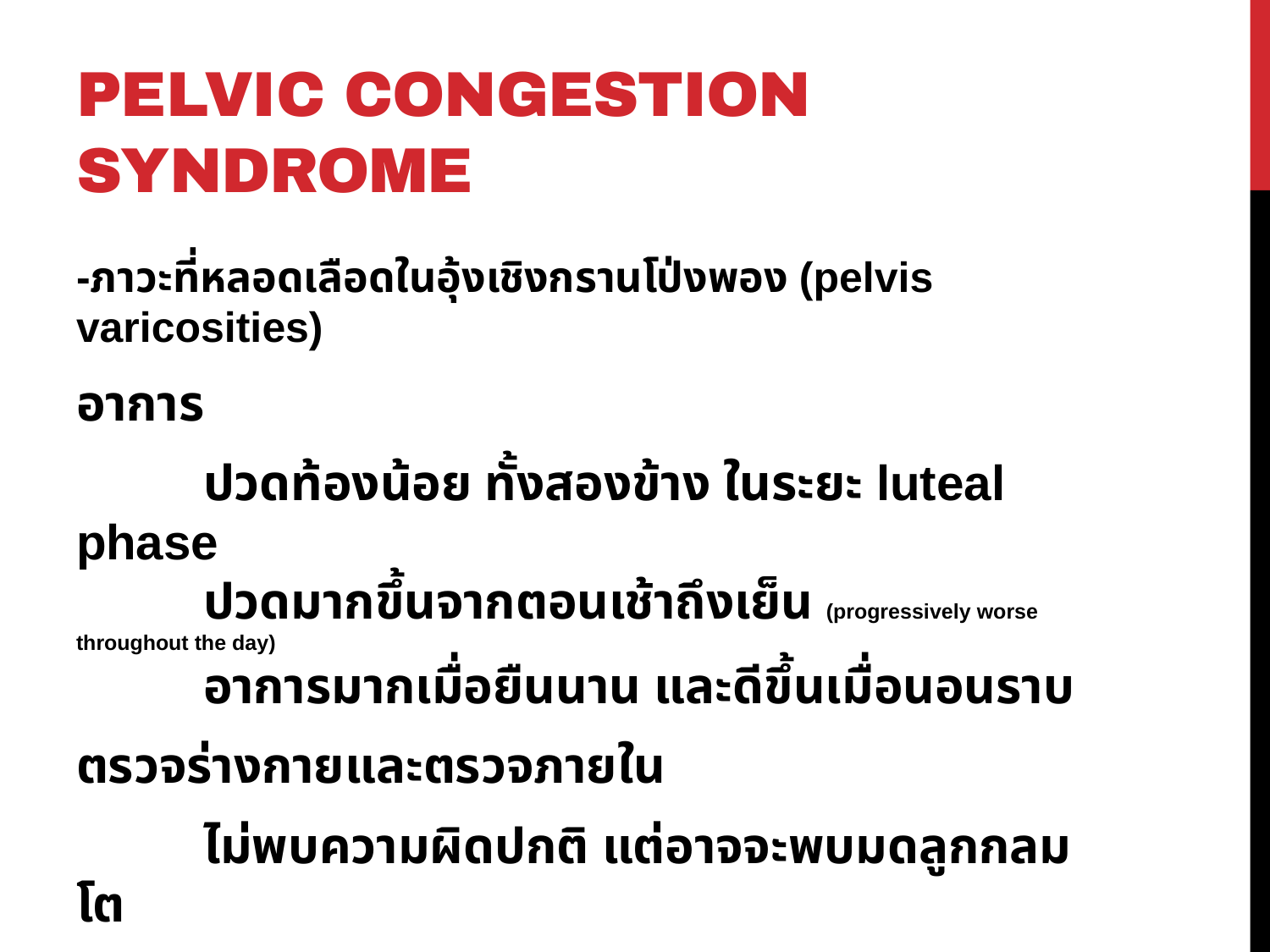

# PELVIC CONGESTION SYNDROME
-ภาวะที่หลอดเลือดในอุ้งเชิงกรานโป่งพอง (pelvis varicosities)
อาการ
	ปวดท้องน้อย ทั้งสองข้าง ในระยะ luteal phase
	ปวดมากขึ้นจากตอนเช้าถึงเย็น (progressively worse throughout the day)
	อาการมากเมื่อยืนนาน และดีขึ้นเมื่อนอนราบ
ตรวจร่างกายและตรวจภายใน
	ไม่พบความผิดปกติ แต่อาจจะพบมดลูกกลมโต